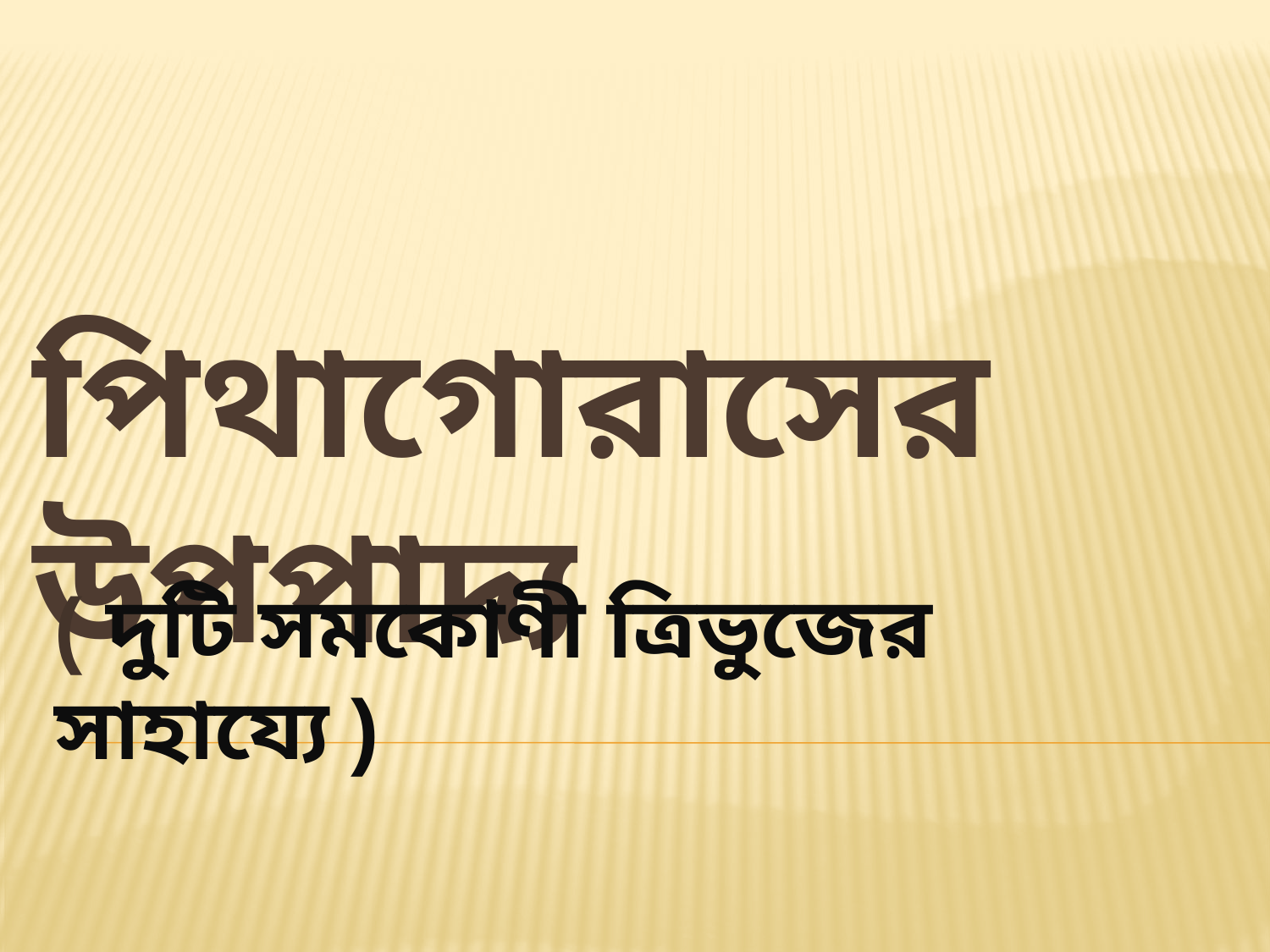

# পিথাগোরাসের উপপাদ্য
( দুটি সমকোণী ত্রিভুজের সাহায্যে )